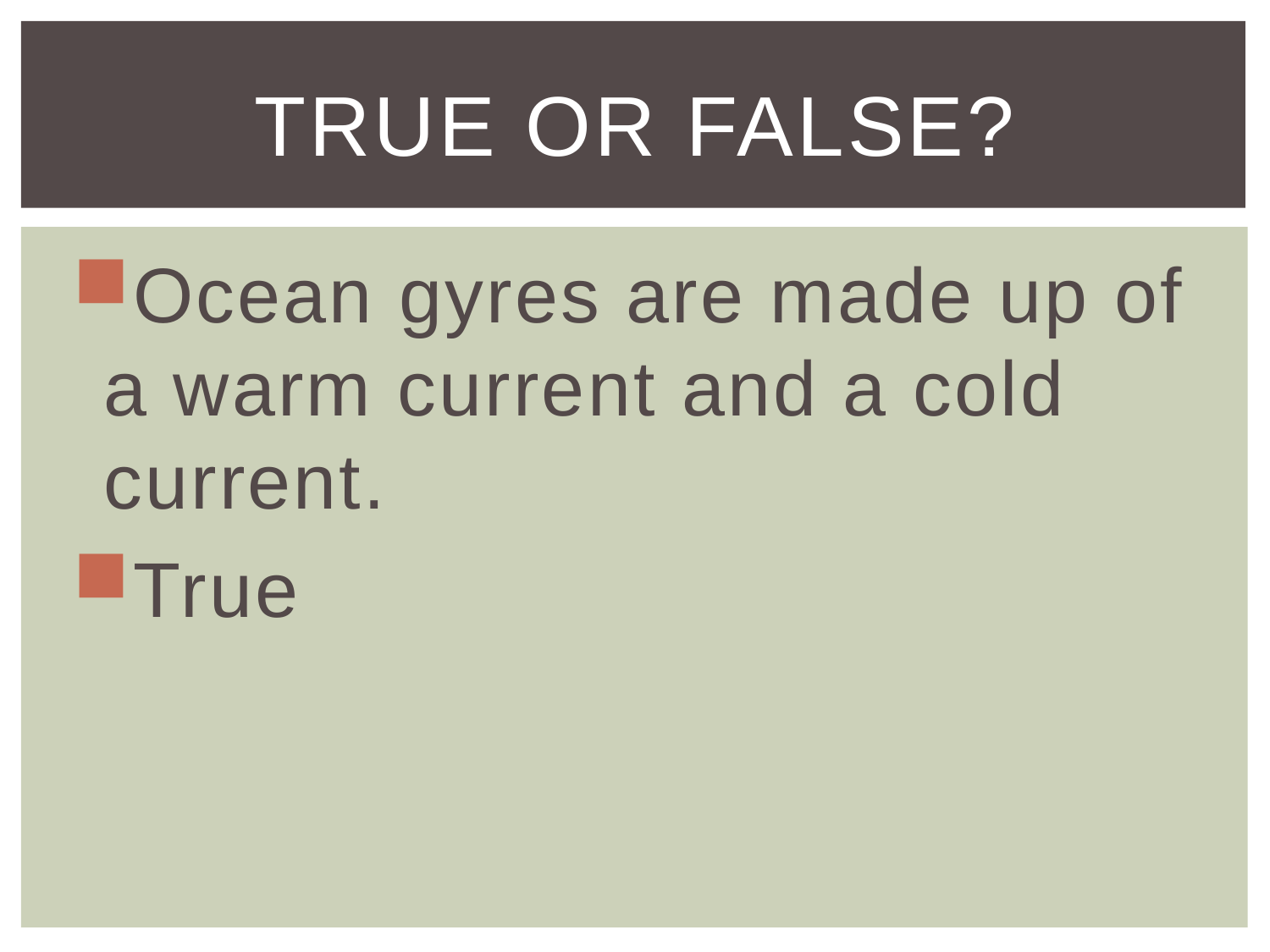

# True or False?
Ocean gyres are made up of a warm current and a cold current.
True